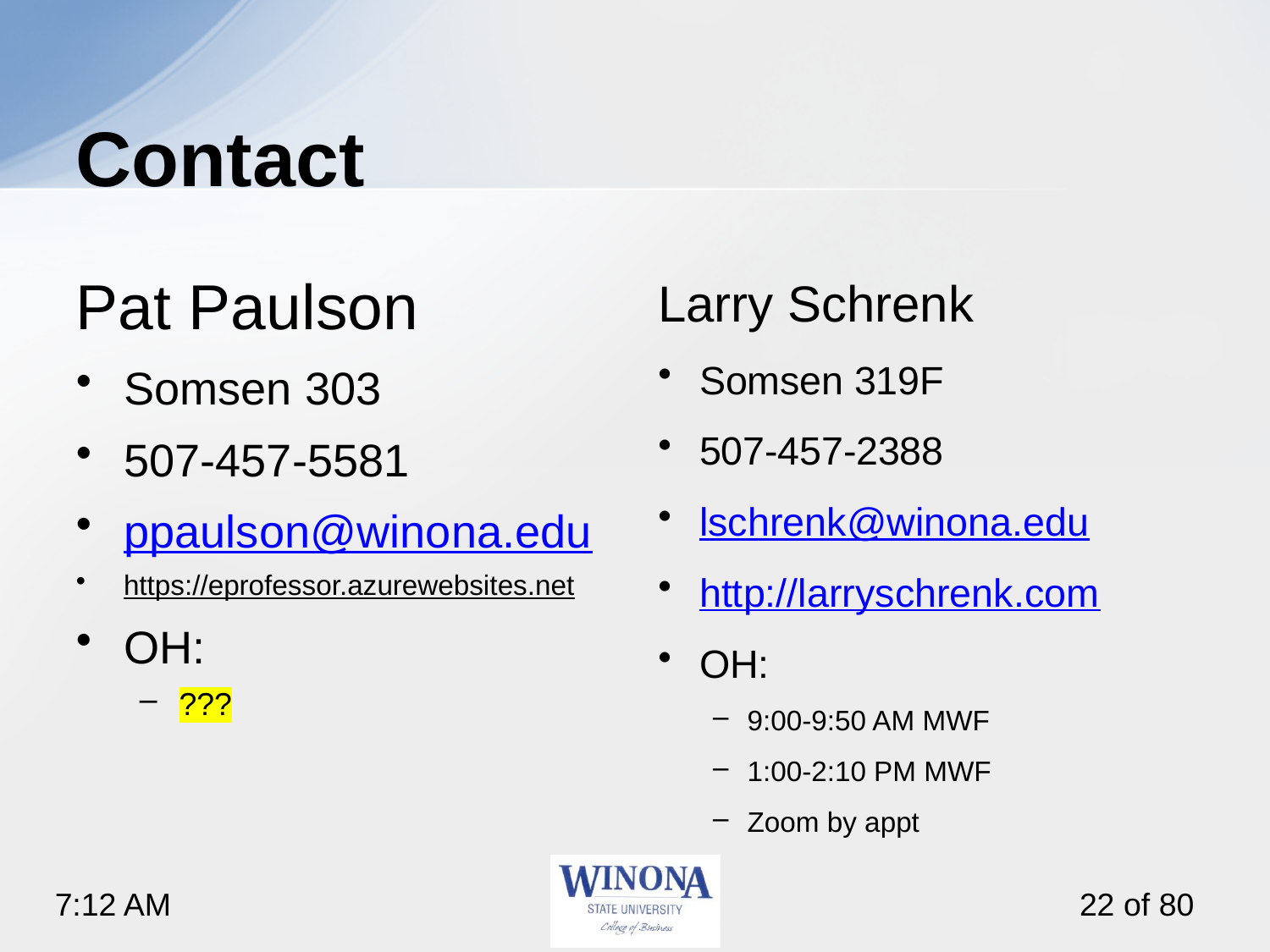

# Contact
Pat Paulson
Somsen 303
507-457-5581
ppaulson@winona.edu
https://eprofessor.azurewebsites.net
OH:
???
Larry Schrenk
Somsen 319F
507-457-2388
lschrenk@winona.edu
http://larryschrenk.com
OH:
9:00-9:50 AM MWF
1:00-2:10 PM MWF
Zoom by appt